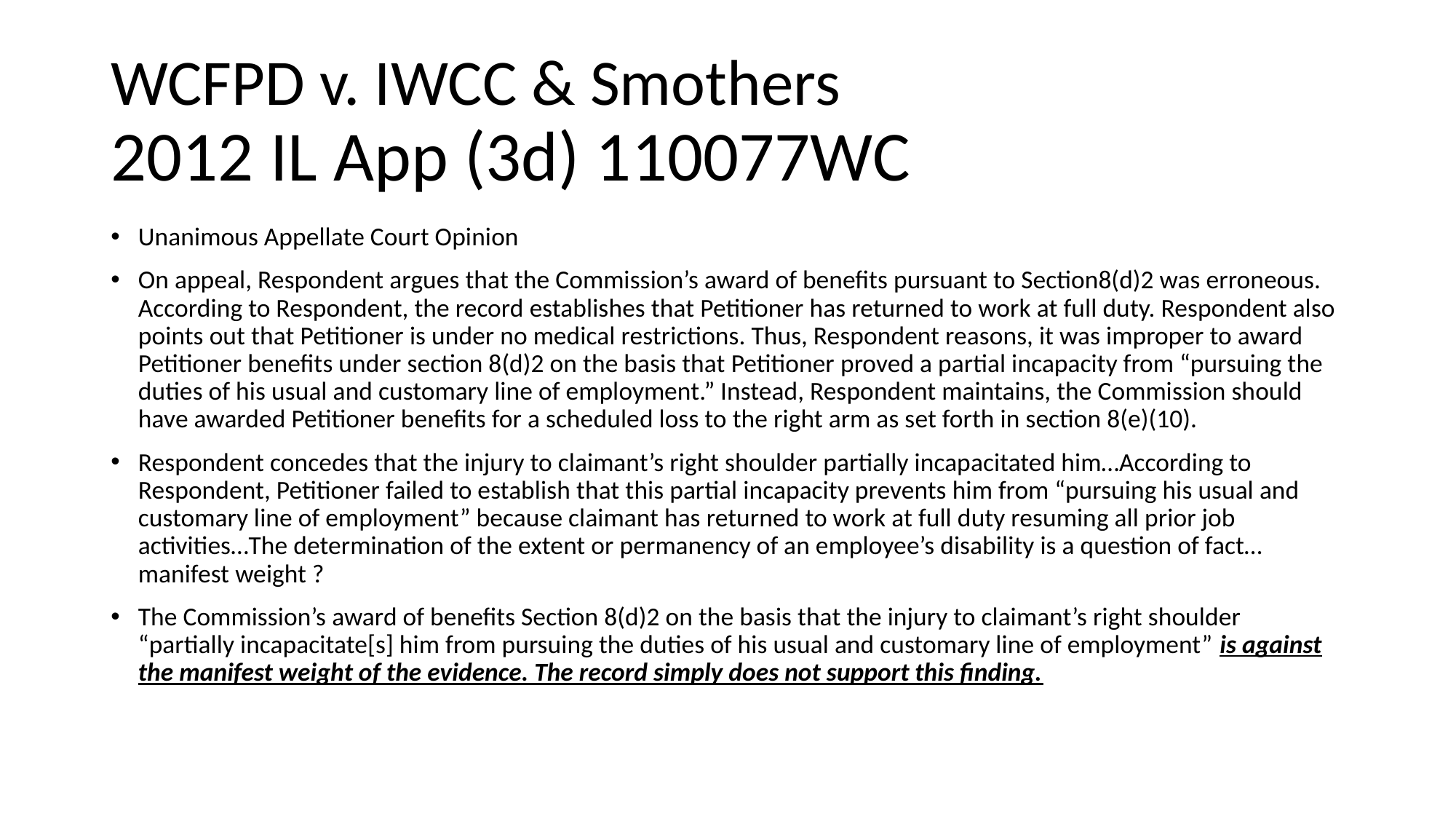

# WCFPD v. IWCC & Smothers 2012 IL App (3d) 110077WC
Unanimous Appellate Court Opinion
On appeal, Respondent argues that the Commission’s award of benefits pursuant to Section8(d)2 was erroneous. According to Respondent, the record establishes that Petitioner has returned to work at full duty. Respondent also points out that Petitioner is under no medical restrictions. Thus, Respondent reasons, it was improper to award Petitioner benefits under section 8(d)2 on the basis that Petitioner proved a partial incapacity from “pursuing the duties of his usual and customary line of employment.” Instead, Respondent maintains, the Commission should have awarded Petitioner benefits for a scheduled loss to the right arm as set forth in section 8(e)(10).
Respondent concedes that the injury to claimant’s right shoulder partially incapacitated him…According to Respondent, Petitioner failed to establish that this partial incapacity prevents him from “pursuing his usual and customary line of employment” because claimant has returned to work at full duty resuming all prior job activities…The determination of the extent or permanency of an employee’s disability is a question of fact…manifest weight ?
The Commission’s award of benefits Section 8(d)2 on the basis that the injury to claimant’s right shoulder “partially incapacitate[s] him from pursuing the duties of his usual and customary line of employment” is against the manifest weight of the evidence. The record simply does not support this finding.